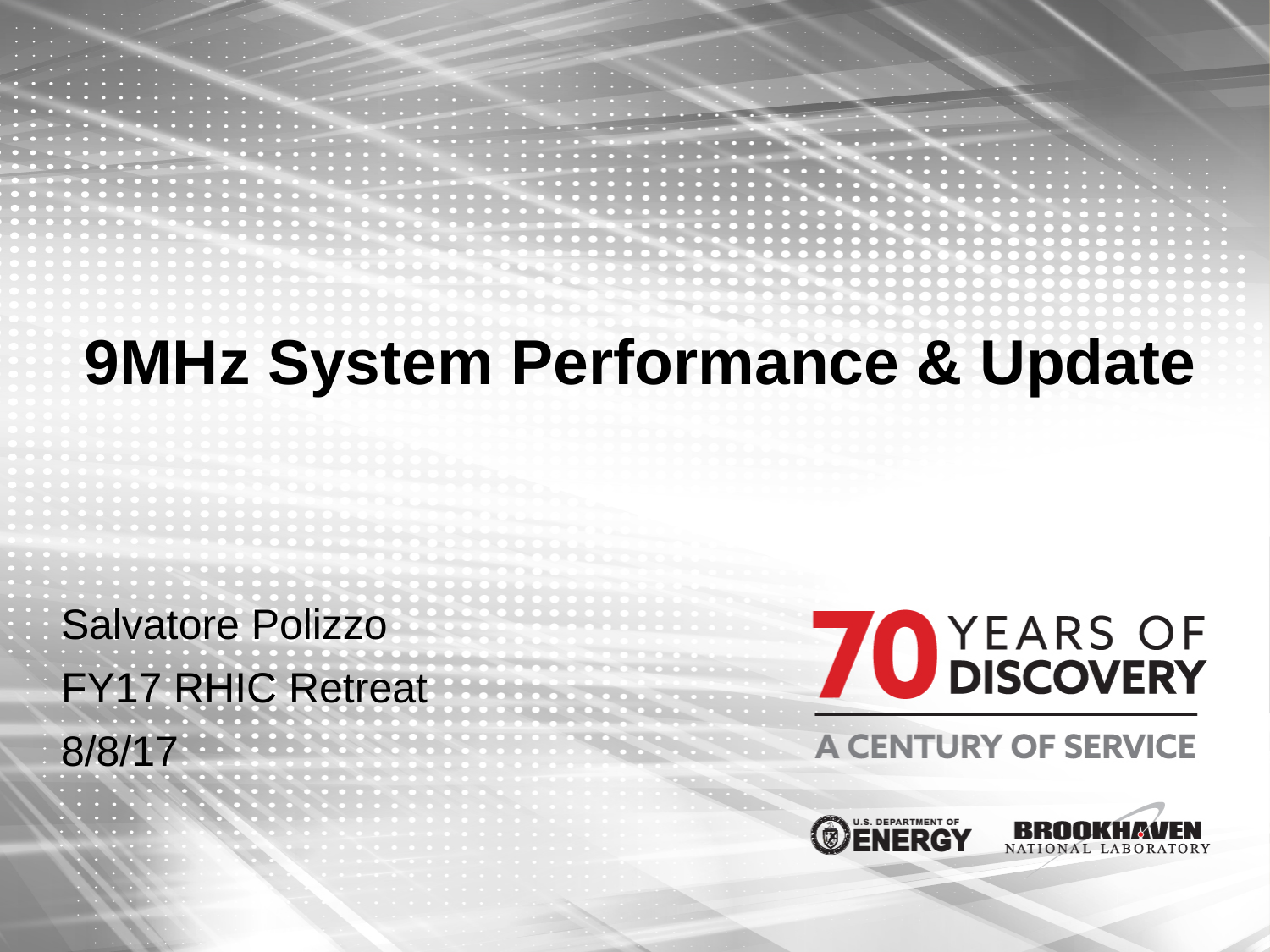

# 9MHz System Performance & Update
Salvatore Polizzo
FY17 RHIC Retreat
8/8/17